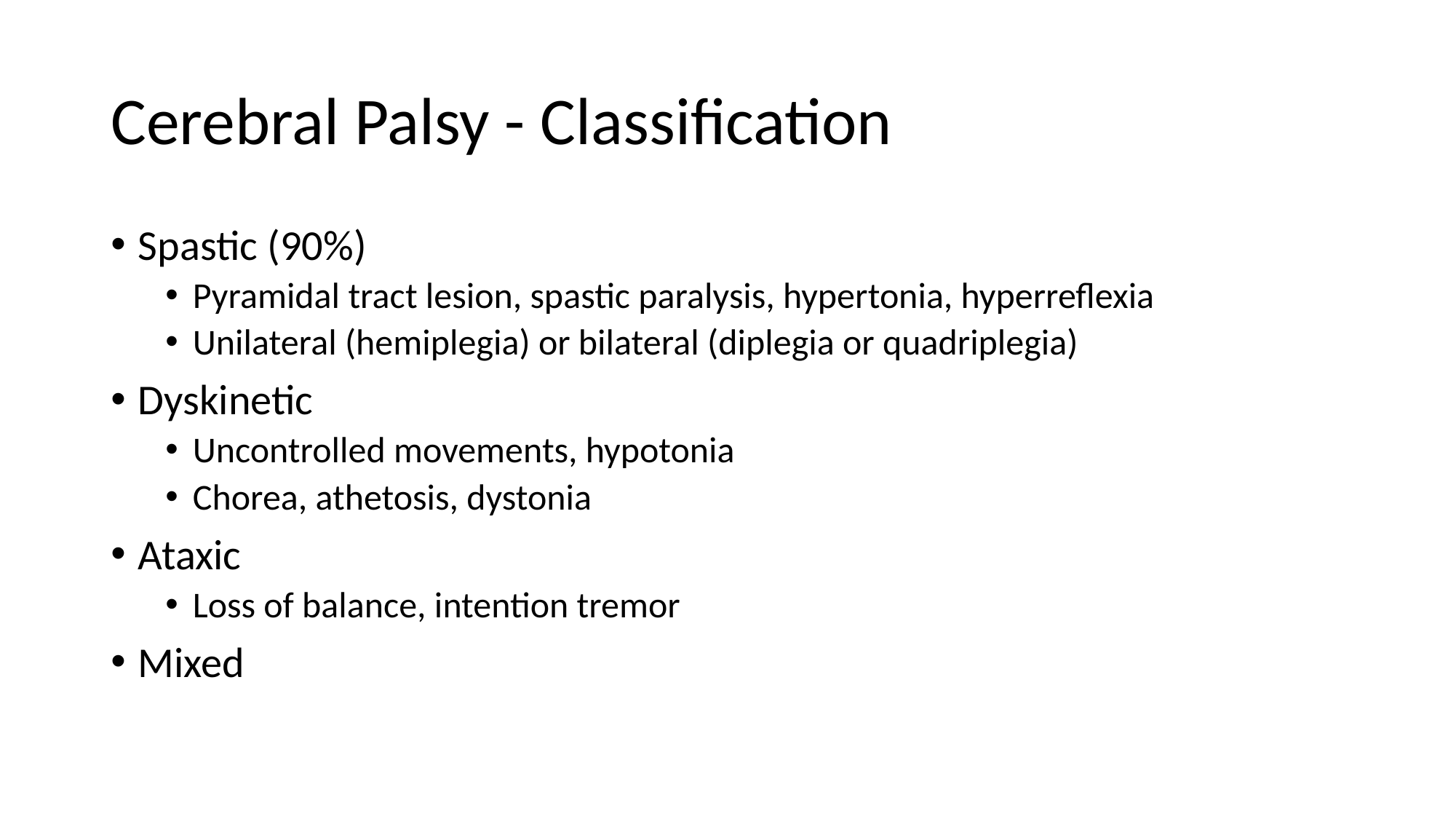

# Cerebral Palsy - Classification
Spastic (90%)
Pyramidal tract lesion, spastic paralysis, hypertonia, hyperreflexia
Unilateral (hemiplegia) or bilateral (diplegia or quadriplegia)
Dyskinetic
Uncontrolled movements, hypotonia
Chorea, athetosis, dystonia
Ataxic
Loss of balance, intention tremor
Mixed